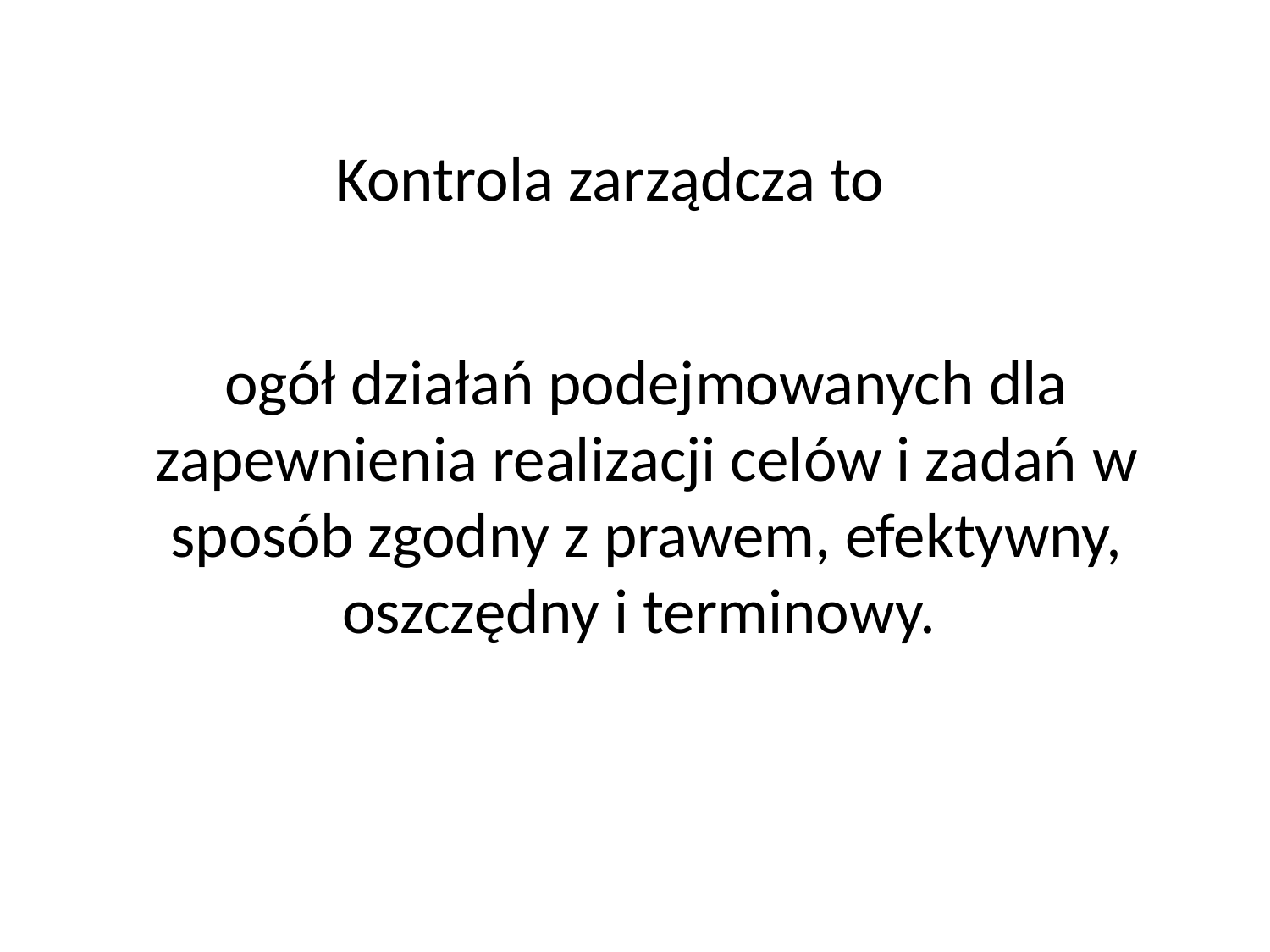

Kontrola zarządcza to
# ogół działań podejmowanych dla zapewnienia realizacji celów i zadań w sposób zgodny z prawem, efektywny, oszczędny i terminowy.